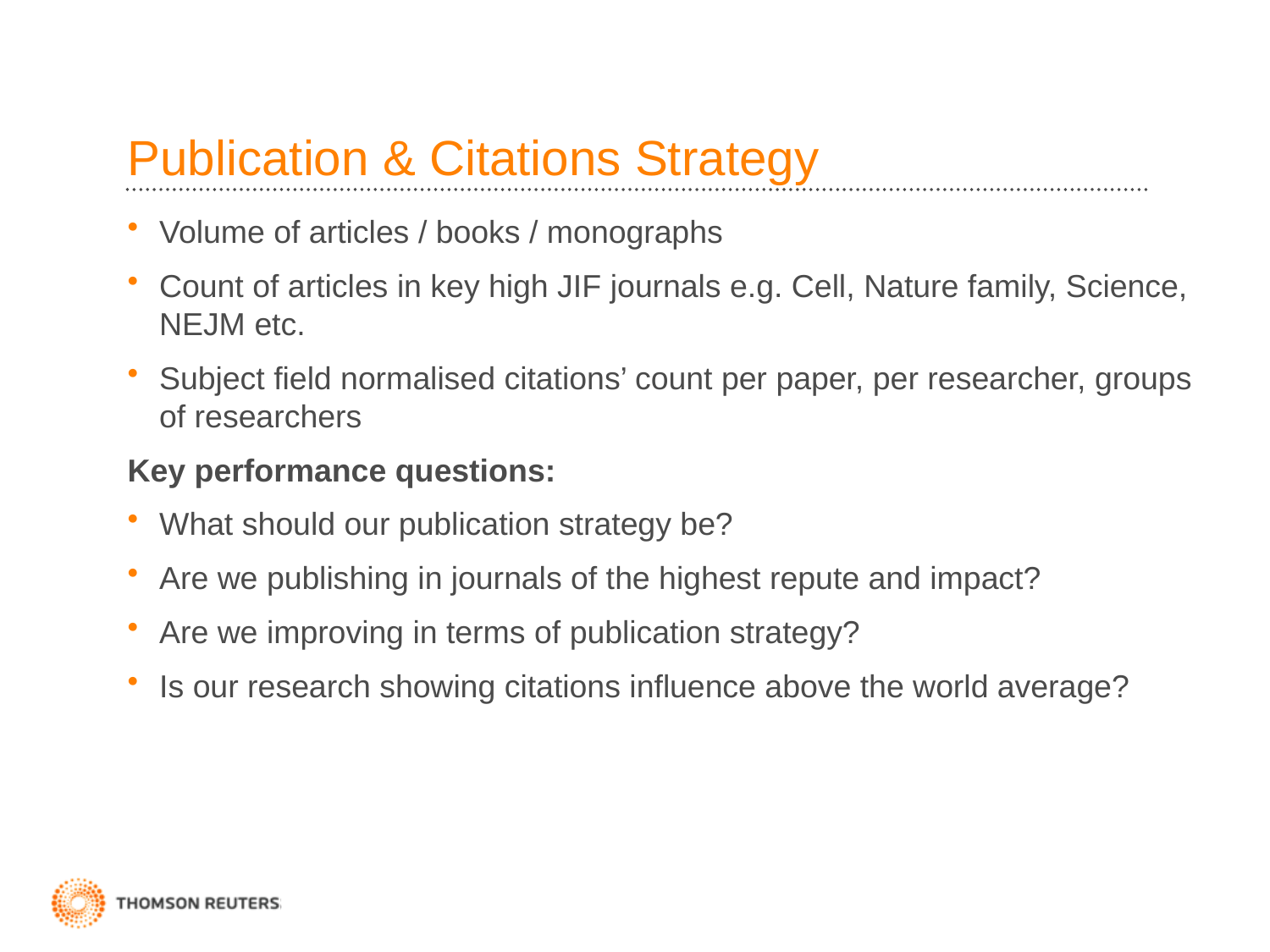

# Publication & Citations Strategy
Volume of articles / books / monographs
Count of articles in key high JIF journals e.g. Cell, Nature family, Science, NEJM etc.
Subject field normalised citations’ count per paper, per researcher, groups of researchers
Key performance questions:
What should our publication strategy be?
Are we publishing in journals of the highest repute and impact?
Are we improving in terms of publication strategy?
Is our research showing citations influence above the world average?